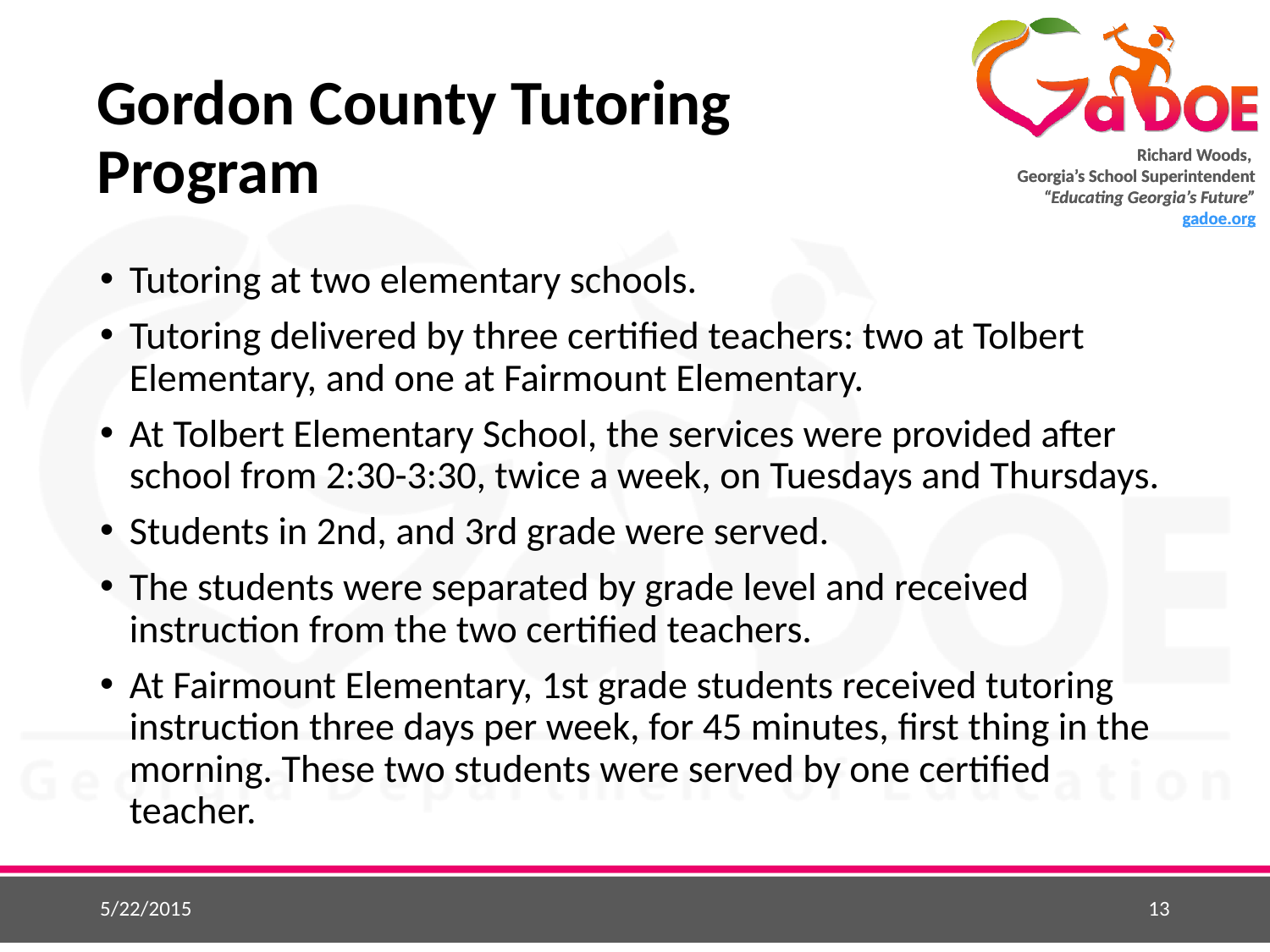

# Gordon County Tutoring Program
Tutoring at two elementary schools.
Tutoring delivered by three certified teachers: two at Tolbert Elementary, and one at Fairmount Elementary.
At Tolbert Elementary School, the services were provided after school from 2:30-3:30, twice a week, on Tuesdays and Thursdays.
Students in 2nd, and 3rd grade were served.
The students were separated by grade level and received instruction from the two certified teachers.
At Fairmount Elementary, 1st grade students received tutoring instruction three days per week, for 45 minutes, first thing in the morning. These two students were served by one certified teacher.

5/22/2015
13